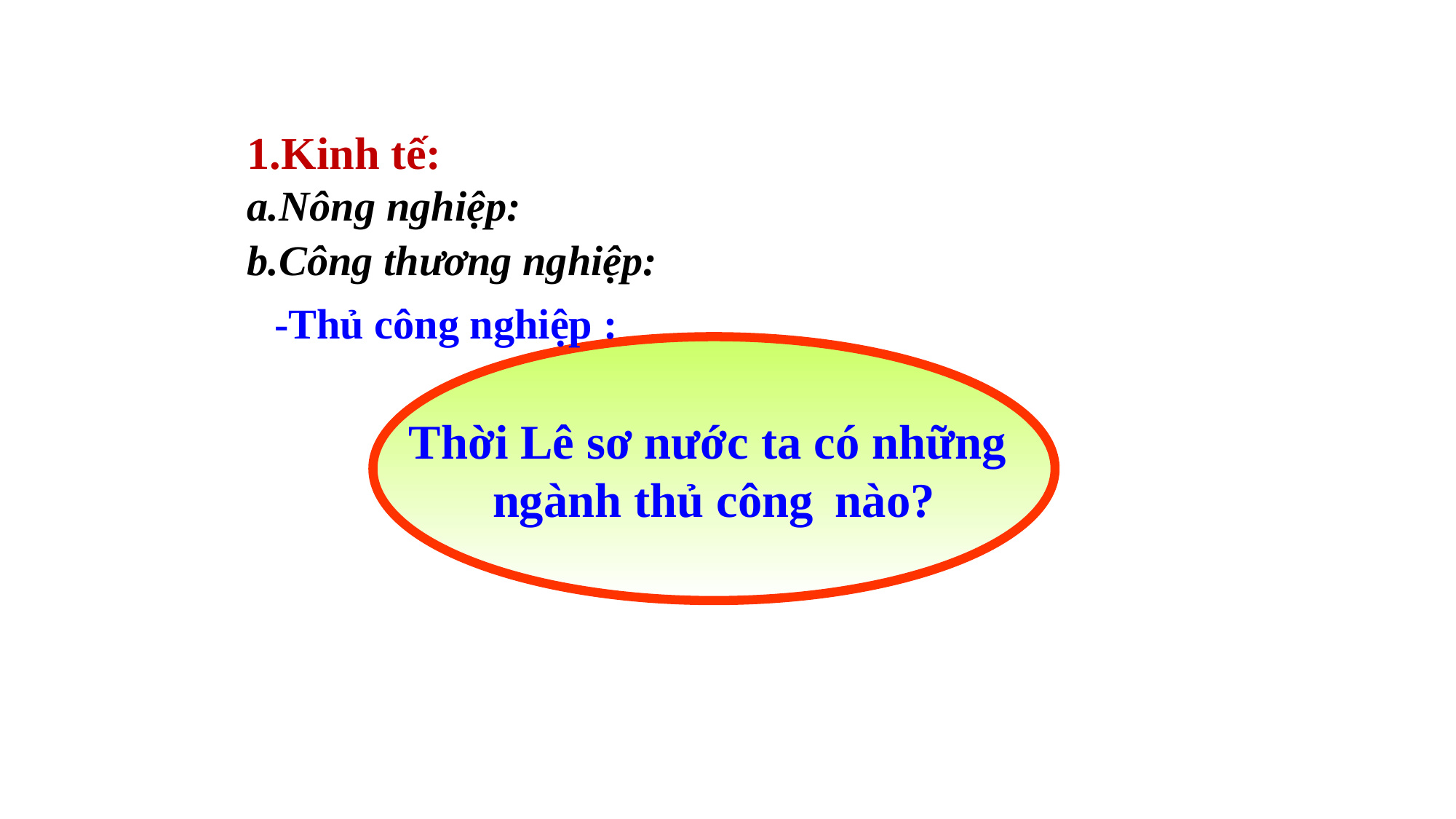

1.Kinh tế:

a.Nông nghiệp:
b.Công thương nghiệp:
-Thủ công nghiệp :
Thời Lê sơ nước ta có những
ngành thủ công  nào?